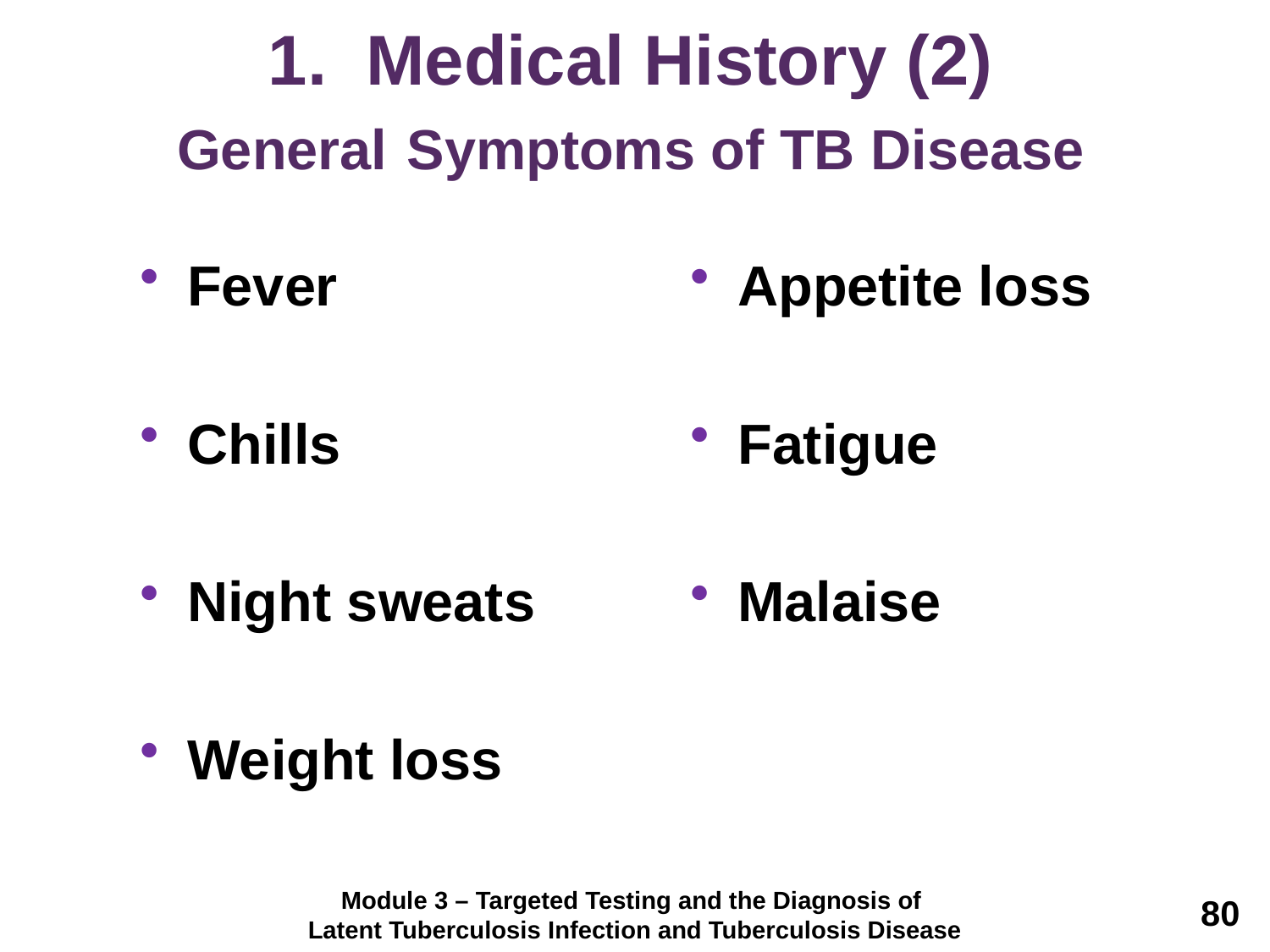

# 1.  Medical History (2) General Symptoms of TB Disease
Fever

Chills

Night sweats

Weight loss

Appetite loss

Fatigue

Malaise

Module 3 – Targeted Testing and the Diagnosis of
Latent Tuberculosis Infection and Tuberculosis Disease
80